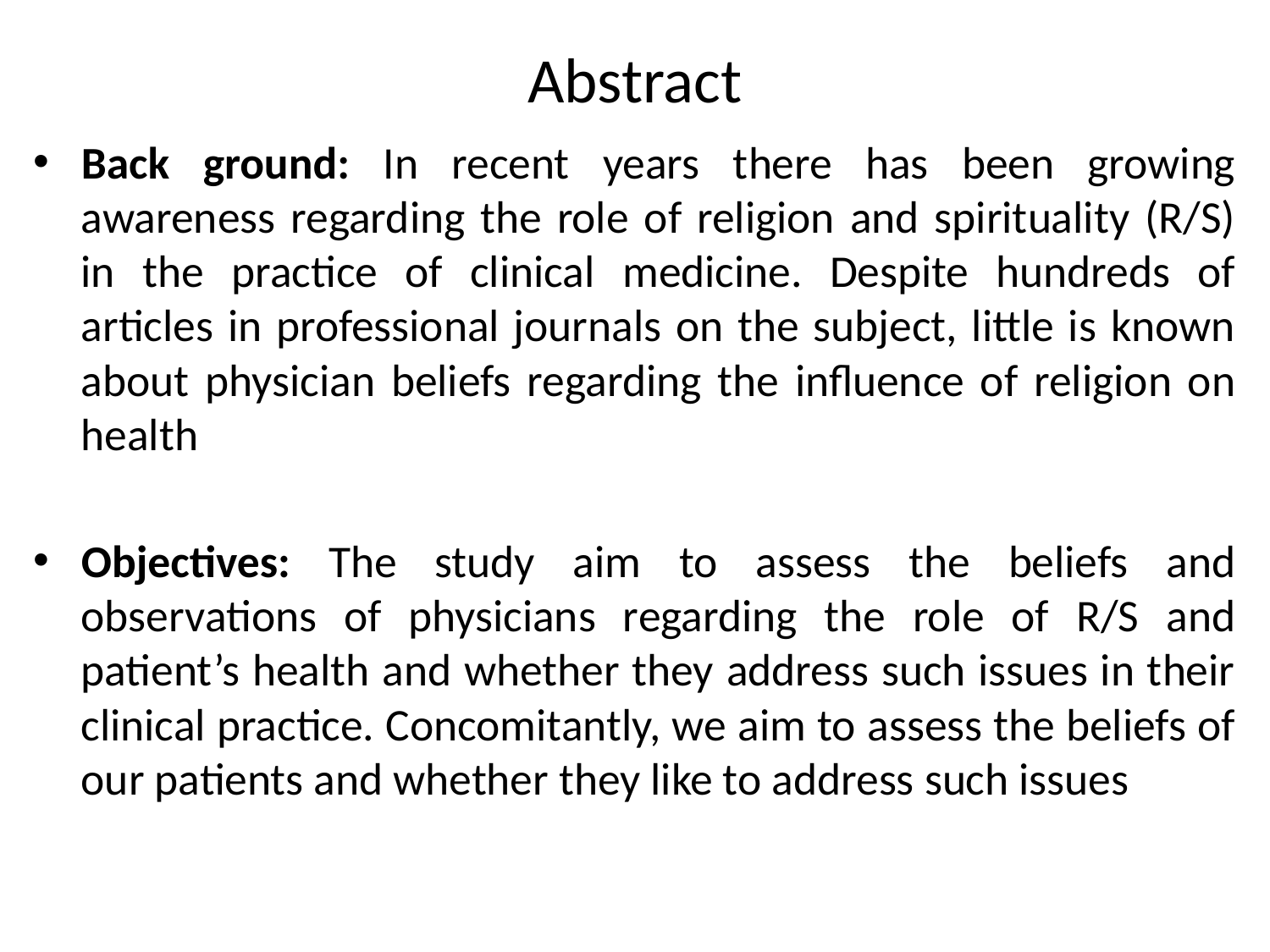

# Abstract
Back ground: In recent years there has been growing awareness regarding the role of religion and spirituality (R/S) in the practice of clinical medicine. Despite hundreds of articles in professional journals on the subject, little is known about physician beliefs regarding the influence of religion on health

Objectives: The study aim to assess the beliefs and observations of physicians regarding the role of R/S and patient’s health and whether they address such issues in their clinical practice. Concomitantly, we aim to assess the beliefs of our patients and whether they like to address such issues